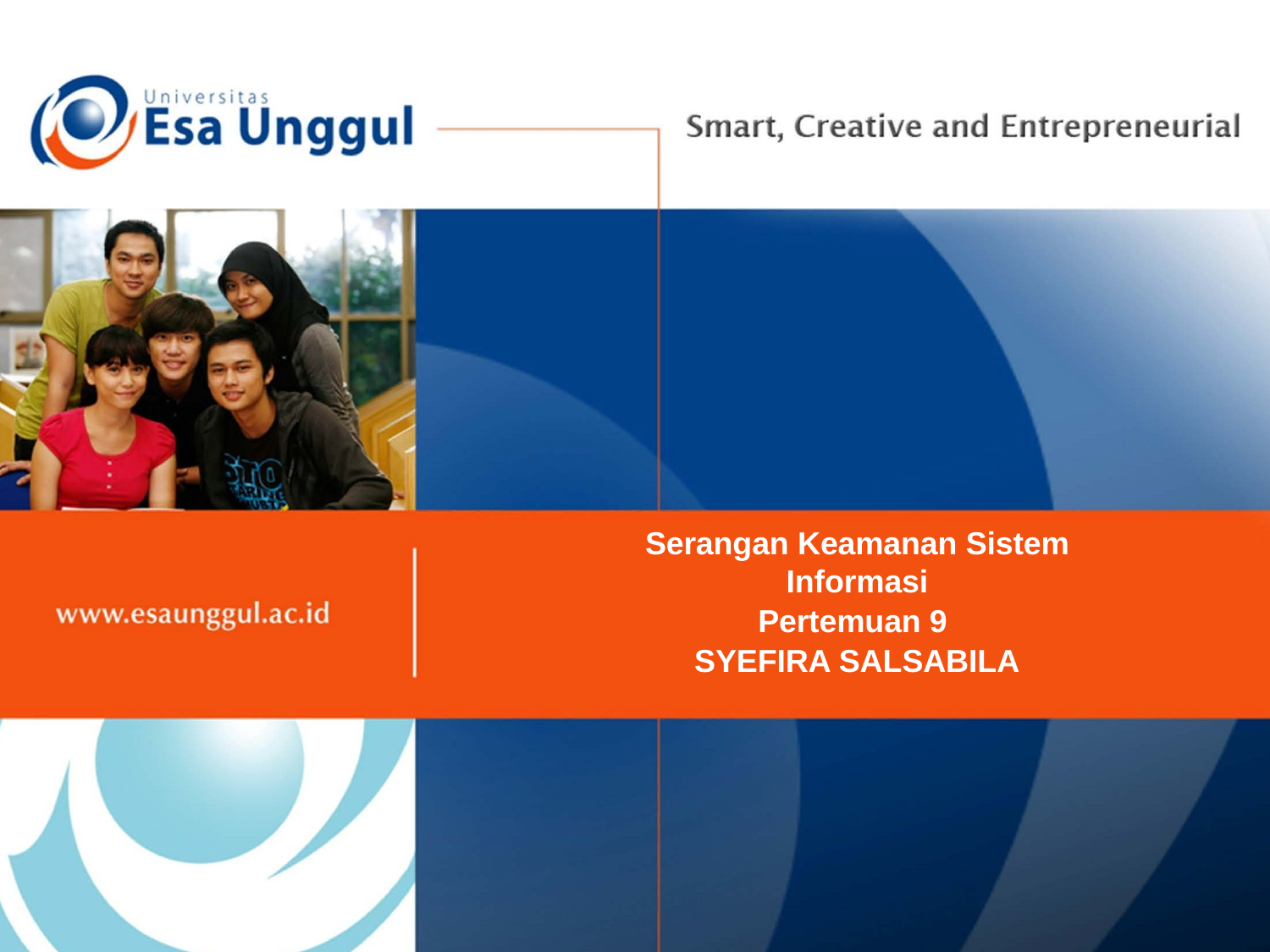

Serangan Keamanan Sistem Informasi
Pertemuan 9
SYEFIRA SALSABILA